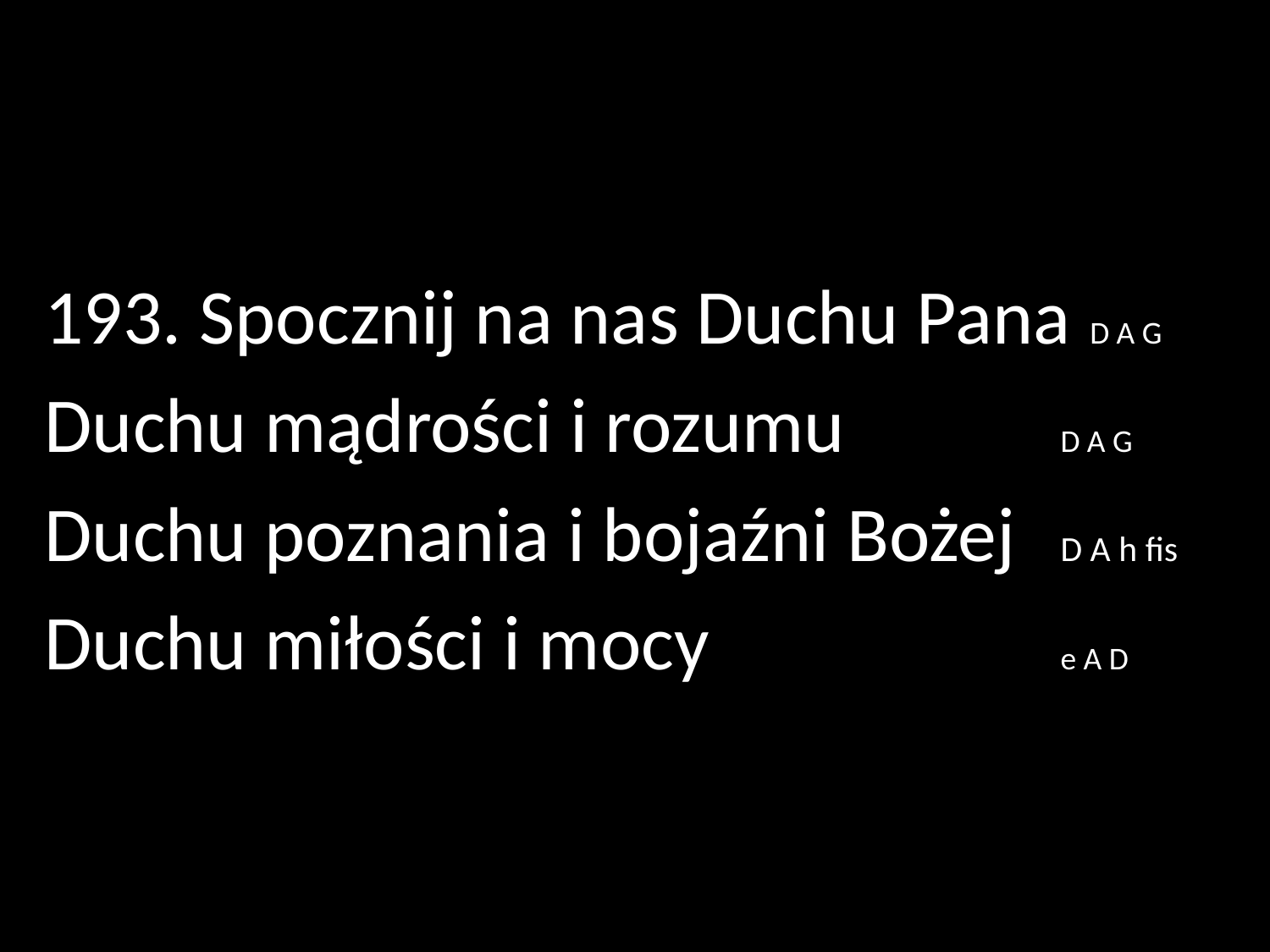

193. Spocznij na nas Duchu Pana D A G
Duchu mądrości i rozumu		D A G
Duchu poznania i bojaźni Bożej	D A h fis
Duchu miłości i mocy			e A D